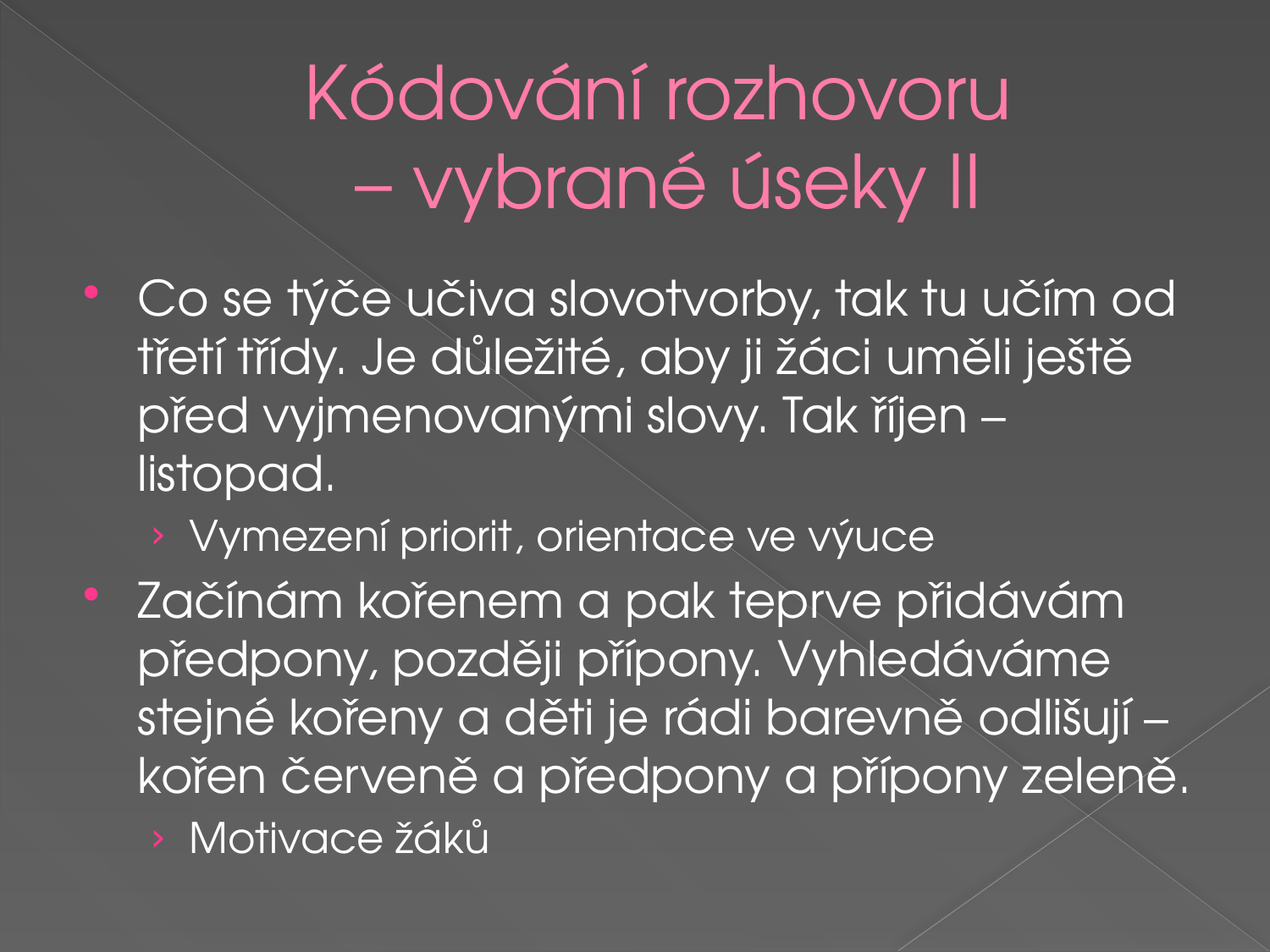

# Kódování rozhovoru – vybrané úseky II
Co se týče učiva slovotvorby, tak tu učím od třetí třídy. Je důležité, aby ji žáci uměli ještě před vyjmenovanými slovy. Tak říjen – listopad.
Vymezení priorit, orientace ve výuce
Začínám kořenem a pak teprve přidávám předpony, později přípony. Vyhledáváme stejné kořeny a děti je rádi barevně odlišují – kořen červeně a předpony a přípony zeleně.
Motivace žáků